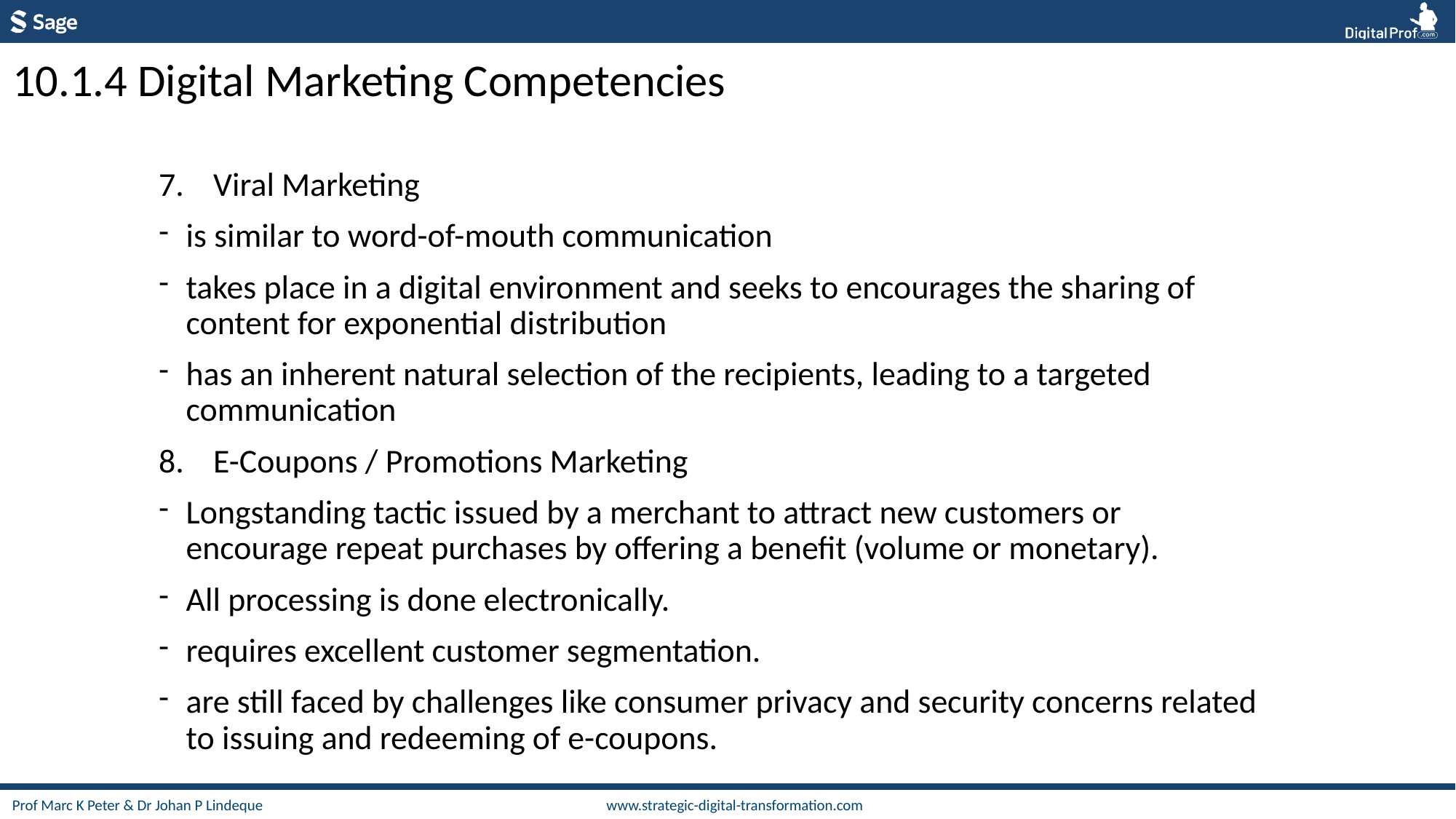

10.1.4 Digital Marketing Competencies
Viral Marketing
is similar to word-of-mouth communication
takes place in a digital environment and seeks to encourages the sharing of content for exponential distribution
has an inherent natural selection of the recipients, leading to a targeted communication
E-Coupons / Promotions Marketing
Longstanding tactic issued by a merchant to attract new customers or encourage repeat purchases by offering a benefit (volume or monetary).
All processing is done electronically.
requires excellent customer segmentation.
are still faced by challenges like consumer privacy and security concerns related to issuing and redeeming of e-coupons.